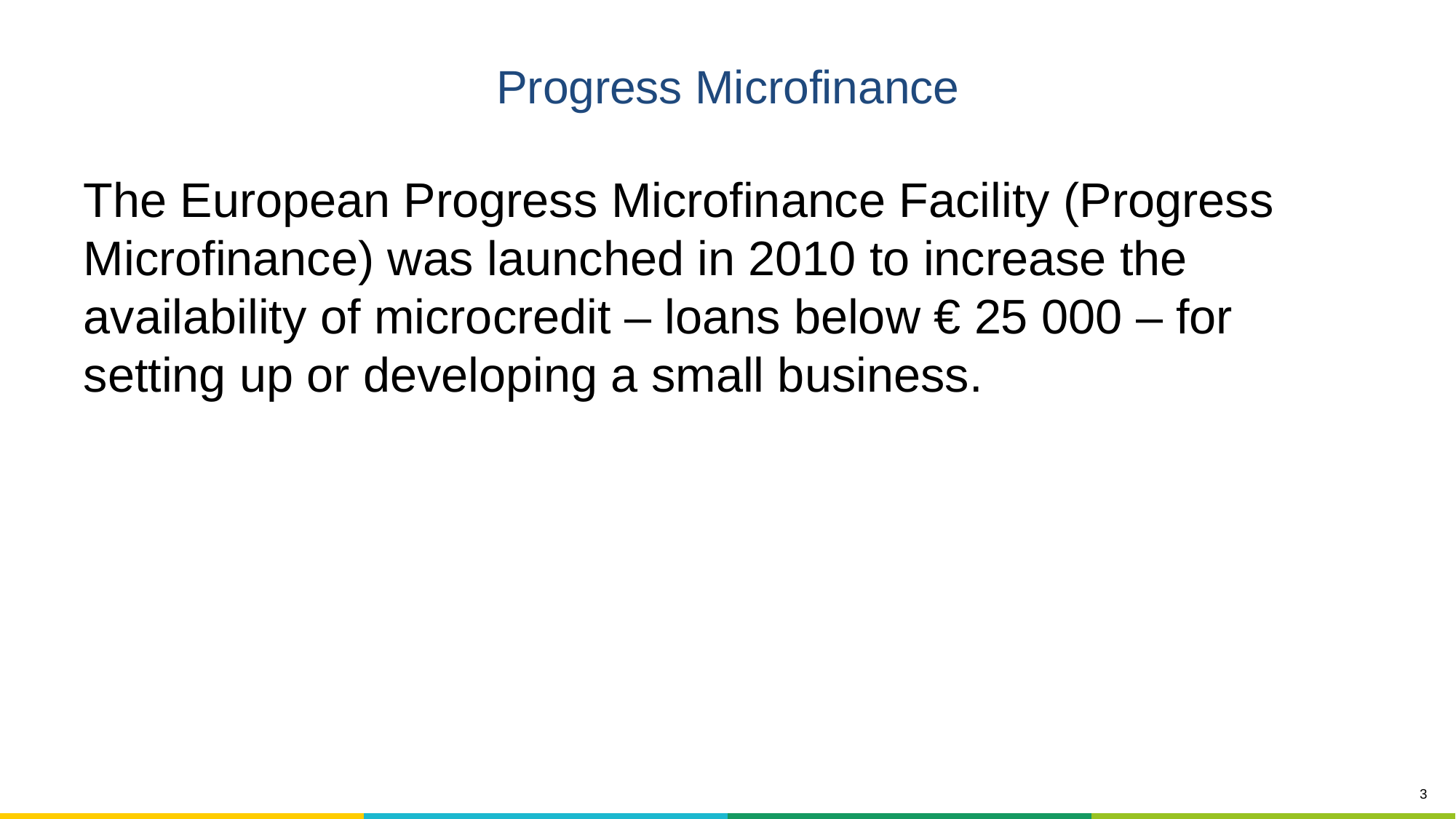

# Progress Microfinance
The European Progress Microfinance Facility (Progress Microfinance) was launched in 2010 to increase the availability of microcredit – loans below € 25 000 – for setting up or developing a small business.